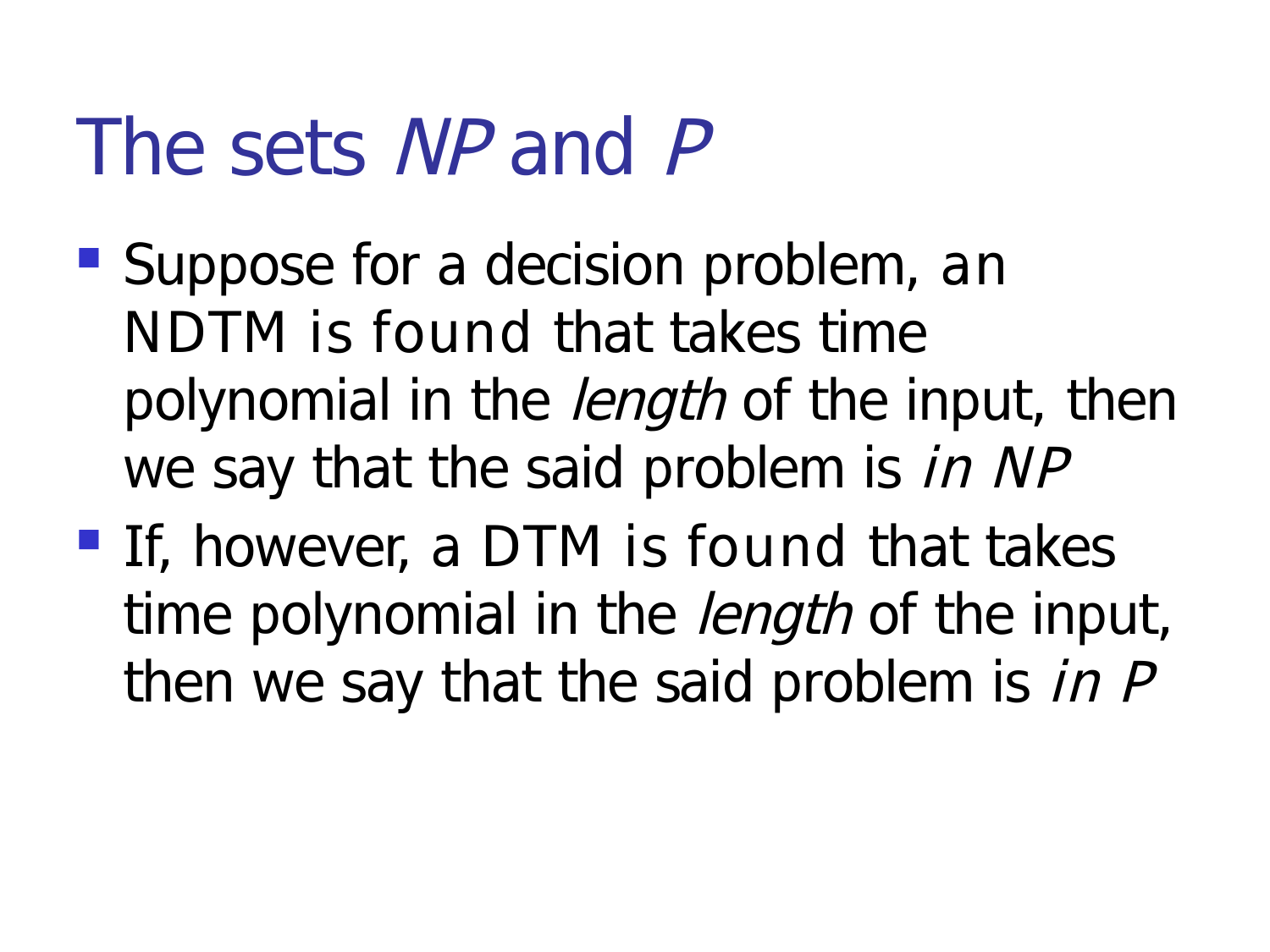

# The sets NP and P
Suppose for a decision problem, an NDTM is found that takes time polynomial in the length of the input, then we say that the said problem is in NP
If, however, a DTM is found that takes time polynomial in the length of the input, then we say that the said problem is in P